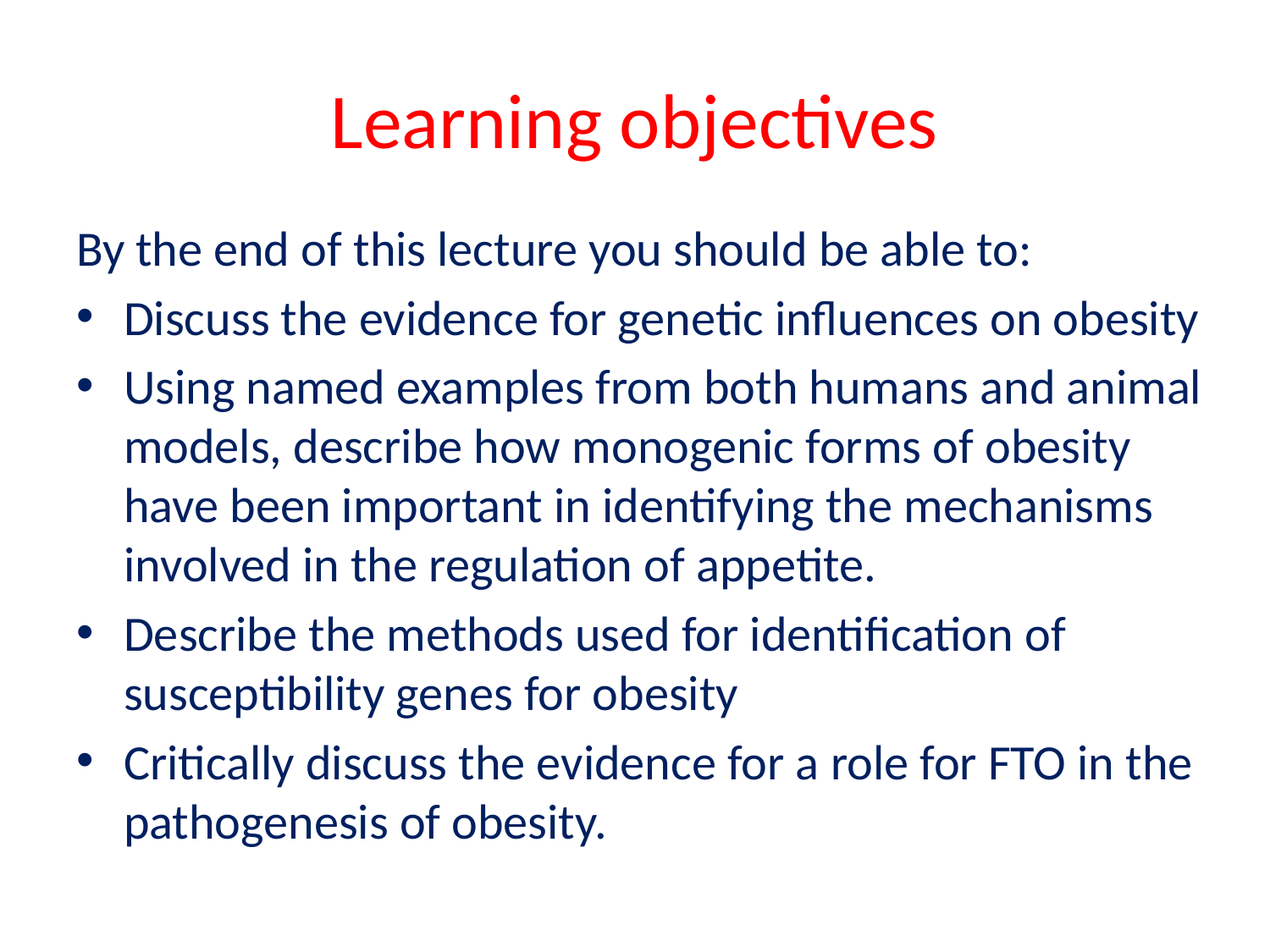

# Learning objectives
By the end of this lecture you should be able to:
Discuss the evidence for genetic influences on obesity
Using named examples from both humans and animal models, describe how monogenic forms of obesity have been important in identifying the mechanisms involved in the regulation of appetite.
Describe the methods used for identification of susceptibility genes for obesity
Critically discuss the evidence for a role for FTO in the pathogenesis of obesity.